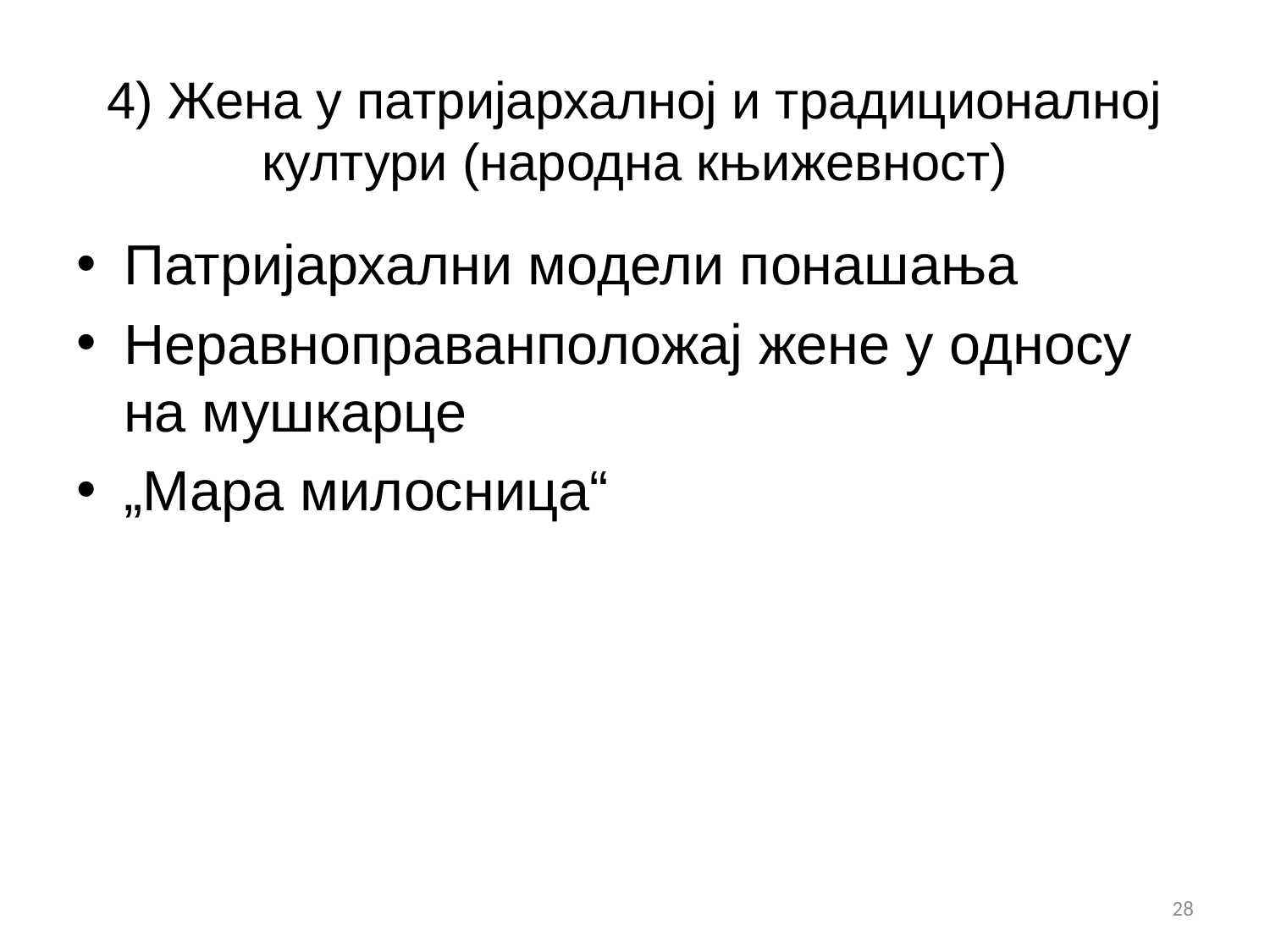

# 4) Жена у патријархалној и традиционалној култури (народна књижевност)
Патријархални модели понашања
Неравноправанположај жене у односу на мушкарце
„Мара милосница“
28